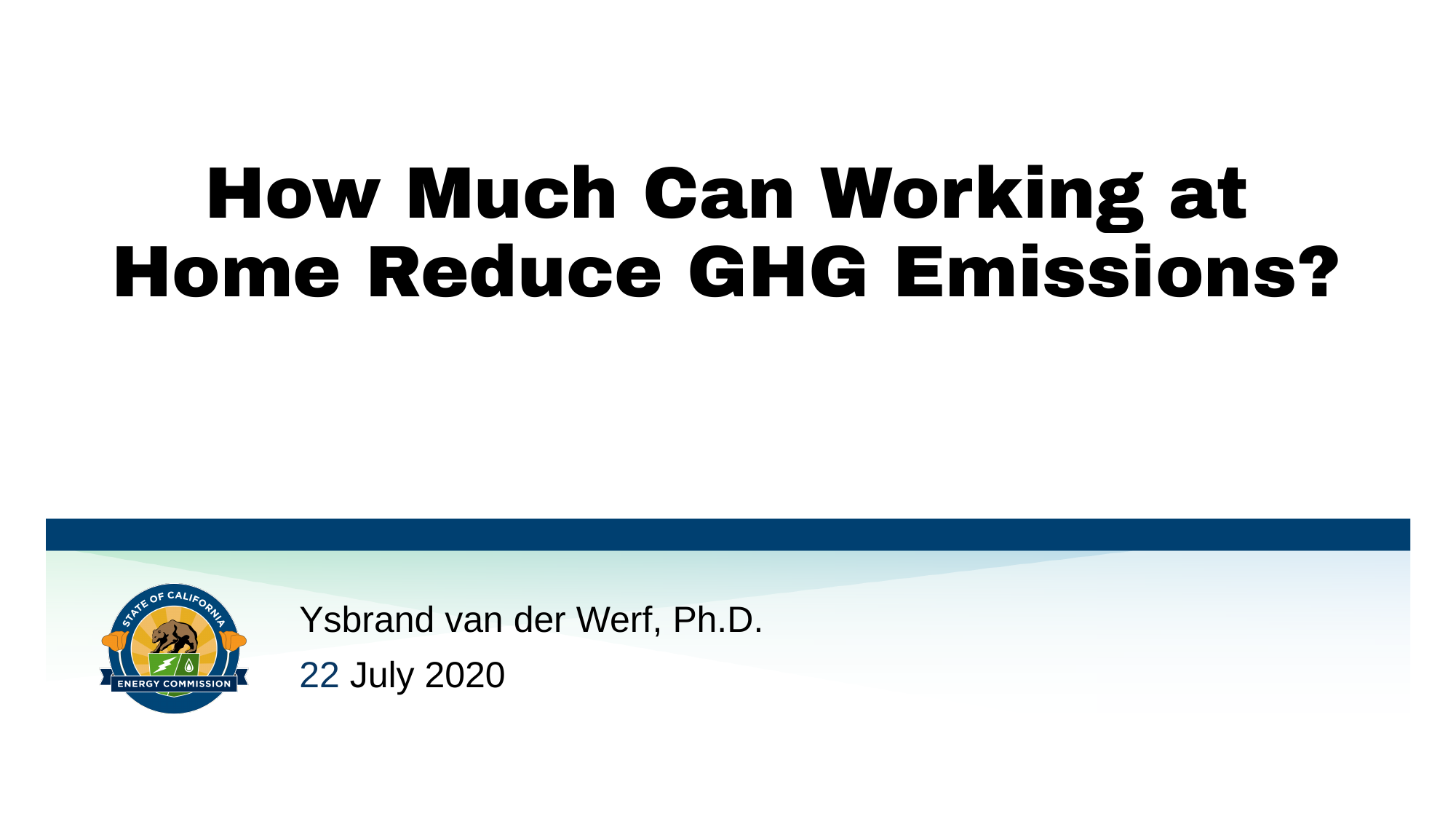

# How Much Can Working at Home Reduce GHG Emissions?
Ysbrand van der Werf, Ph.D.
22 July 2020